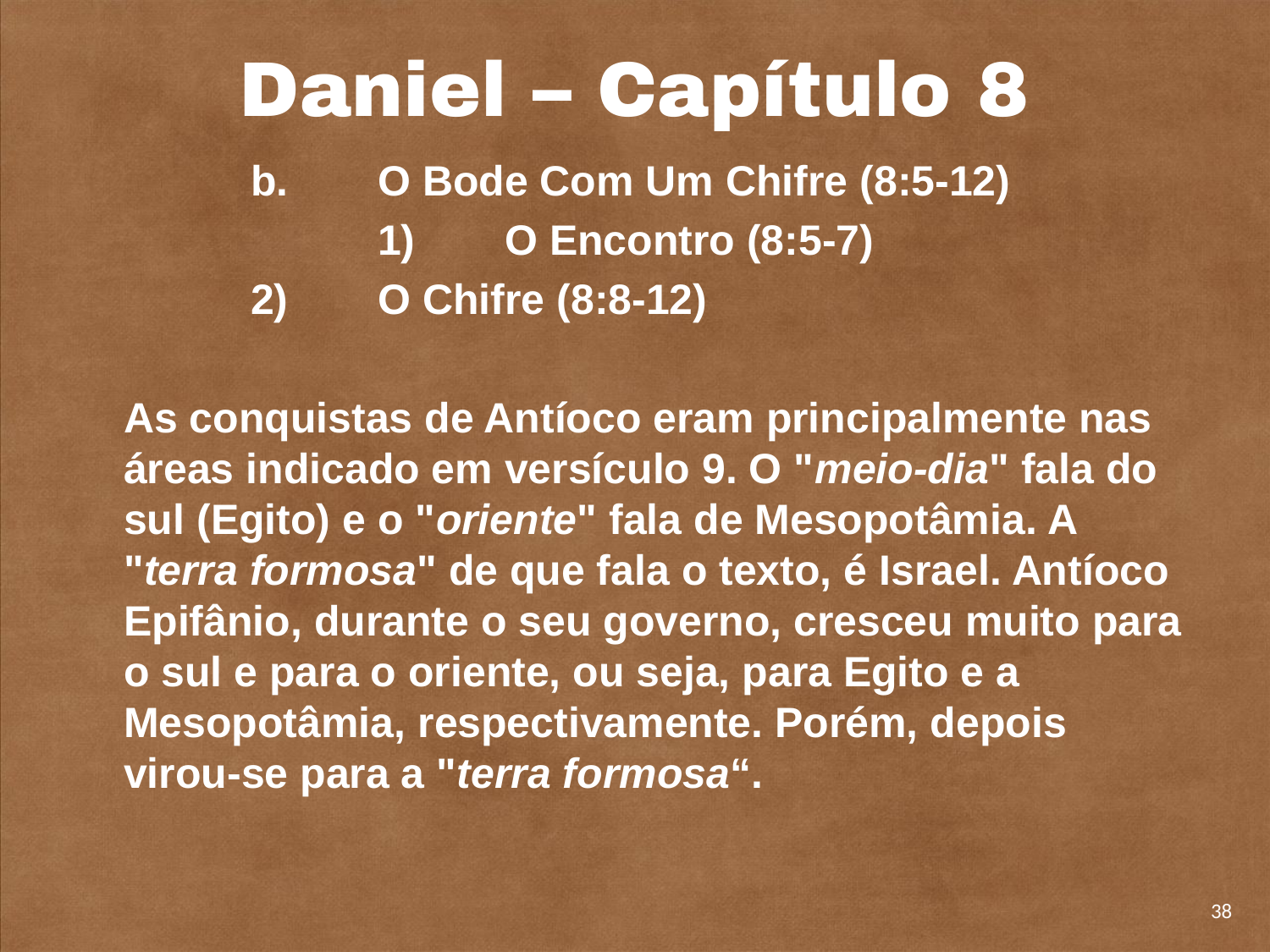

# Daniel – Capítulo 8
		b. 	O Bode Com Um Chifre (8:5-12)
			1) 	O Encontro (8:5-7)
		2) 	O Chifre (8:8-12)

	As conquistas de Antíoco eram principalmente nas áreas indicado em versículo 9. O "meio-dia" fala do sul (Egito) e o "oriente" fala de Mesopotâmia. A "terra formosa" de que fala o texto, é Israel. Antíoco Epifânio, durante o seu governo, cresceu muito para o sul e para o oriente, ou seja, para Egito e a Mesopotâmia, respectivamente. Porém, depois virou-se para a "terra formosa“.
38